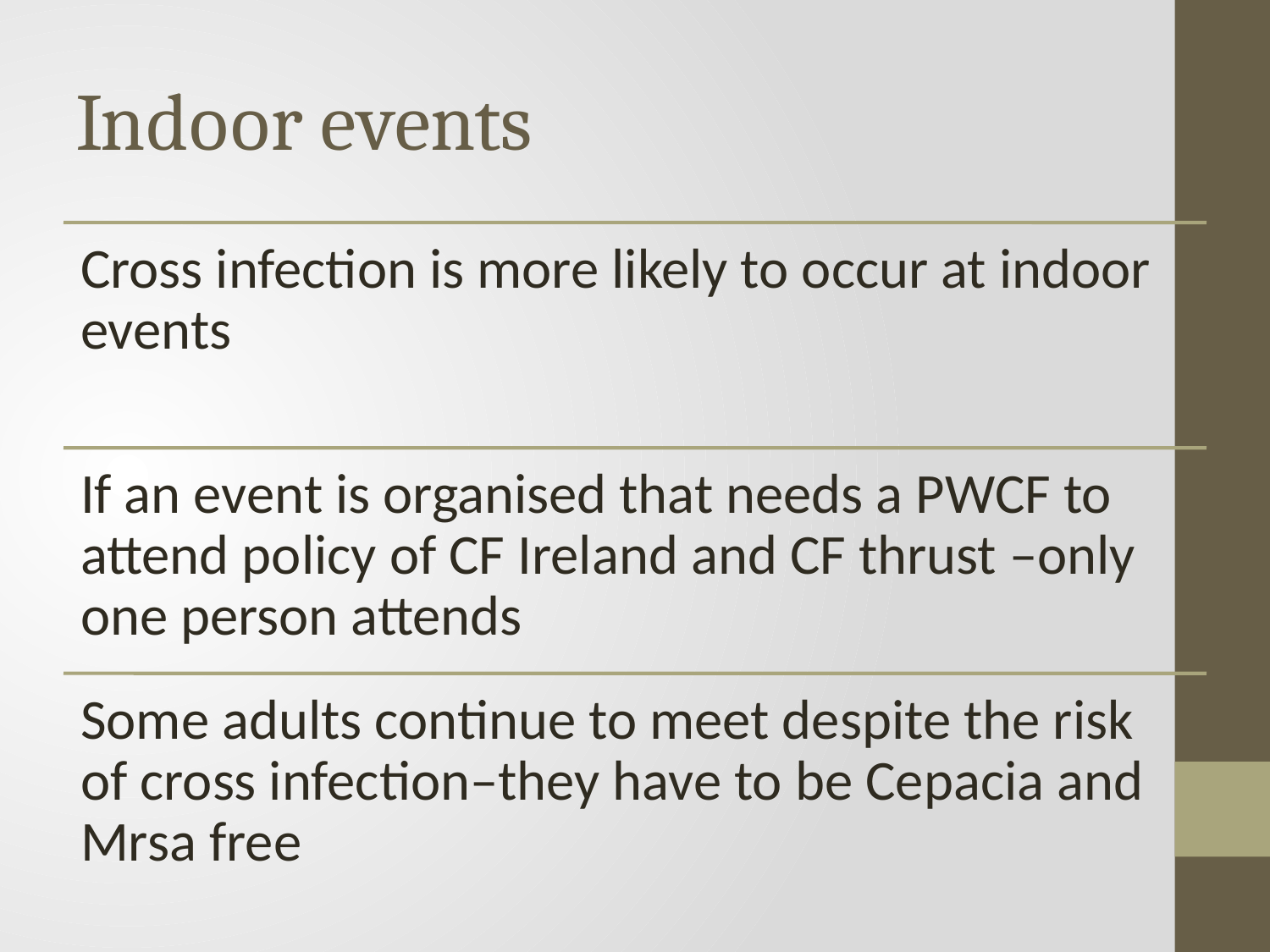

# Indoor events
Cross infection is more likely to occur at indoor events
If an event is organised that needs a PWCF to attend policy of CF Ireland and CF thrust –only one person attends
Some adults continue to meet despite the risk of cross infection–they have to be Cepacia and Mrsa free